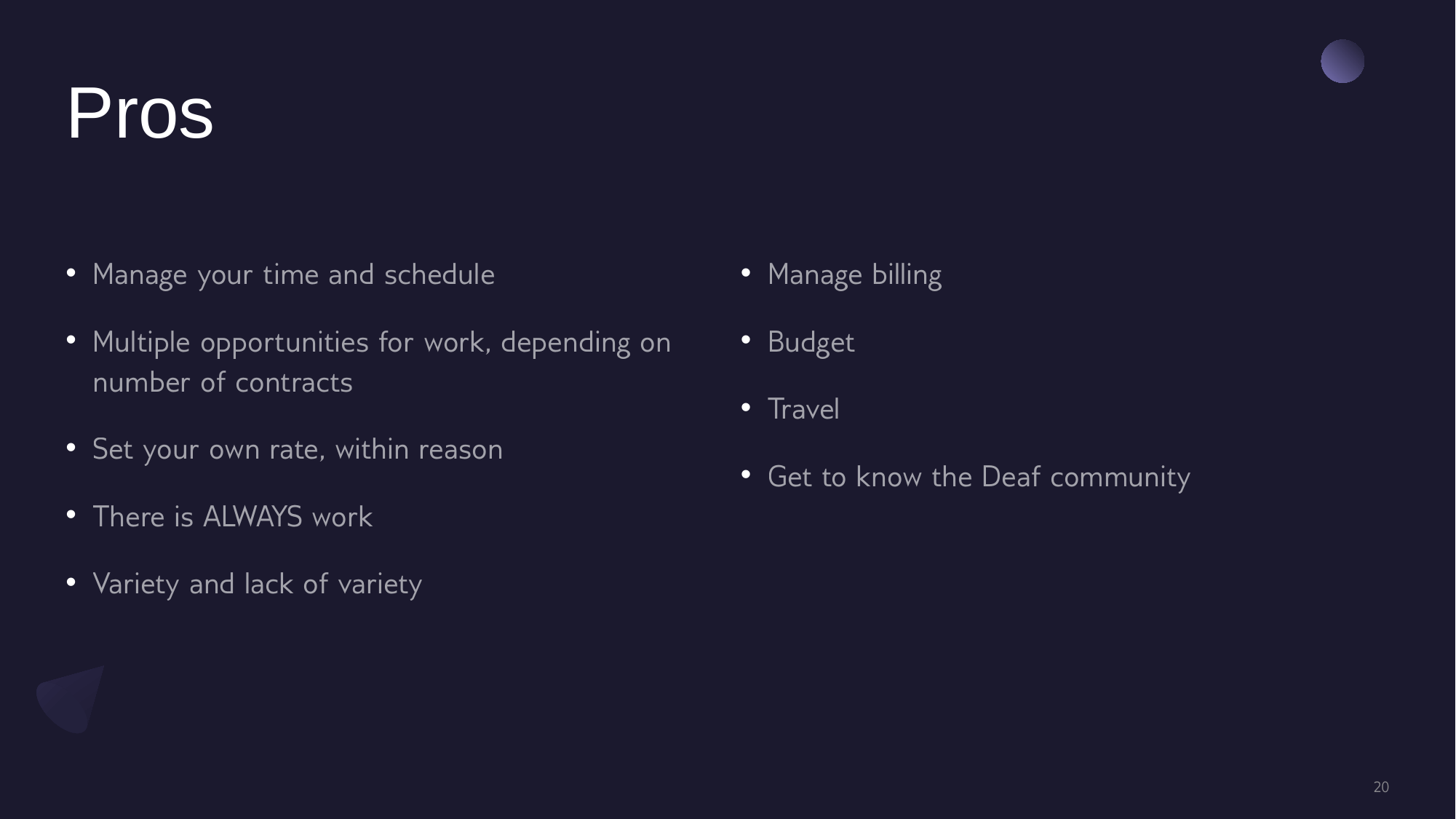

# Pros
Manage your time and schedule
Multiple opportunities for work, depending on number of contracts
Set your own rate, within reason
There is ALWAYS work
Variety and lack of variety

Manage billing
Budget
Travel
Get to know the Deaf community

20